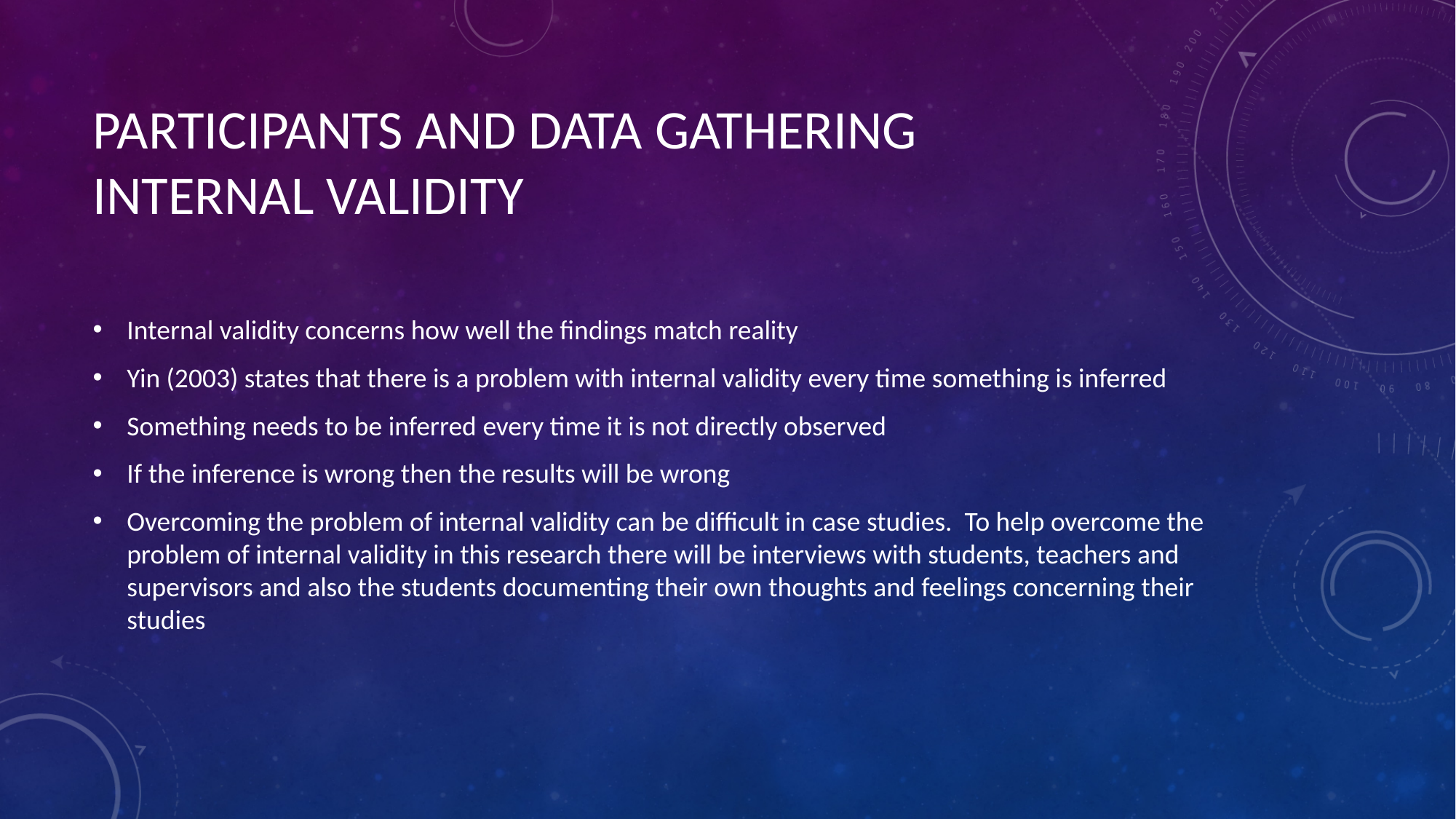

# Participants and data gathering Internal Validity
Internal validity concerns how well the findings match reality
Yin (2003) states that there is a problem with internal validity every time something is inferred
Something needs to be inferred every time it is not directly observed
If the inference is wrong then the results will be wrong
Overcoming the problem of internal validity can be difficult in case studies.  To help overcome the problem of internal validity in this research there will be interviews with students, teachers and supervisors and also the students documenting their own thoughts and feelings concerning their studies